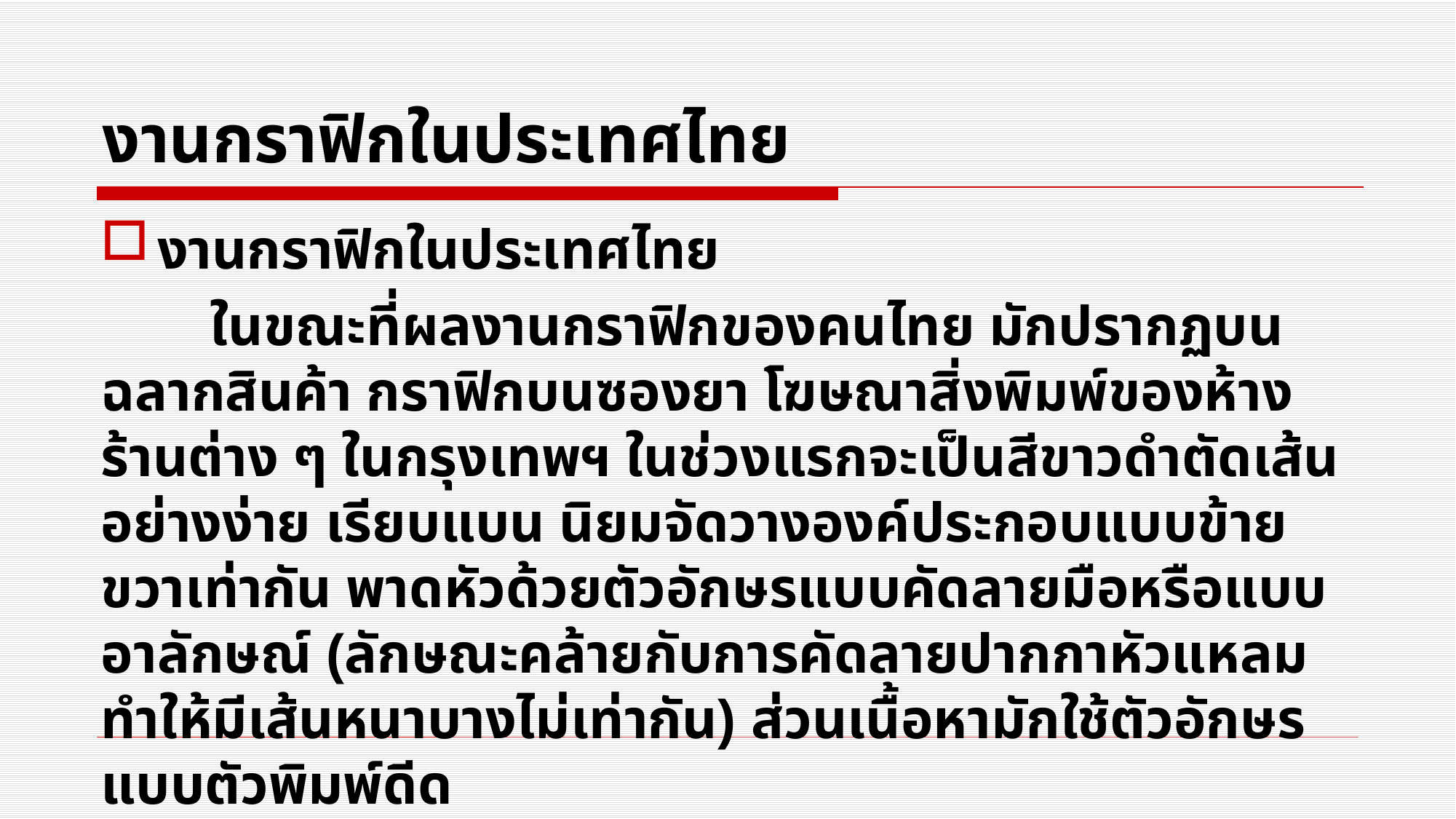

# งานกราฟิกในประเทศไทย
งานกราฟิกในประเทศไทย
	ในขณะที่ผลงานกราฟิกของคนไทย มักปรากฏบนฉลากสินค้า กราฟิกบนซองยา โฆษณาสิ่งพิมพ์ของห้างร้านต่าง ๆ ในกรุงเทพฯ ในช่วงแรกจะเป็นสีขาวดำตัดเส้นอย่างง่าย เรียบแบน นิยมจัดวางองค์ประกอบแบบข้ายขวาเท่ากัน พาดหัวด้วยตัวอักษรแบบคัดลายมือหรือแบบอาลักษณ์ (ลักษณะคล้ายกับการคัดลายปากกาหัวแหลม ทำให้มีเส้นหนาบางไม่เท่ากัน) ส่วนเนื้อหามักใช้ตัวอักษรแบบตัวพิมพ์ดีด